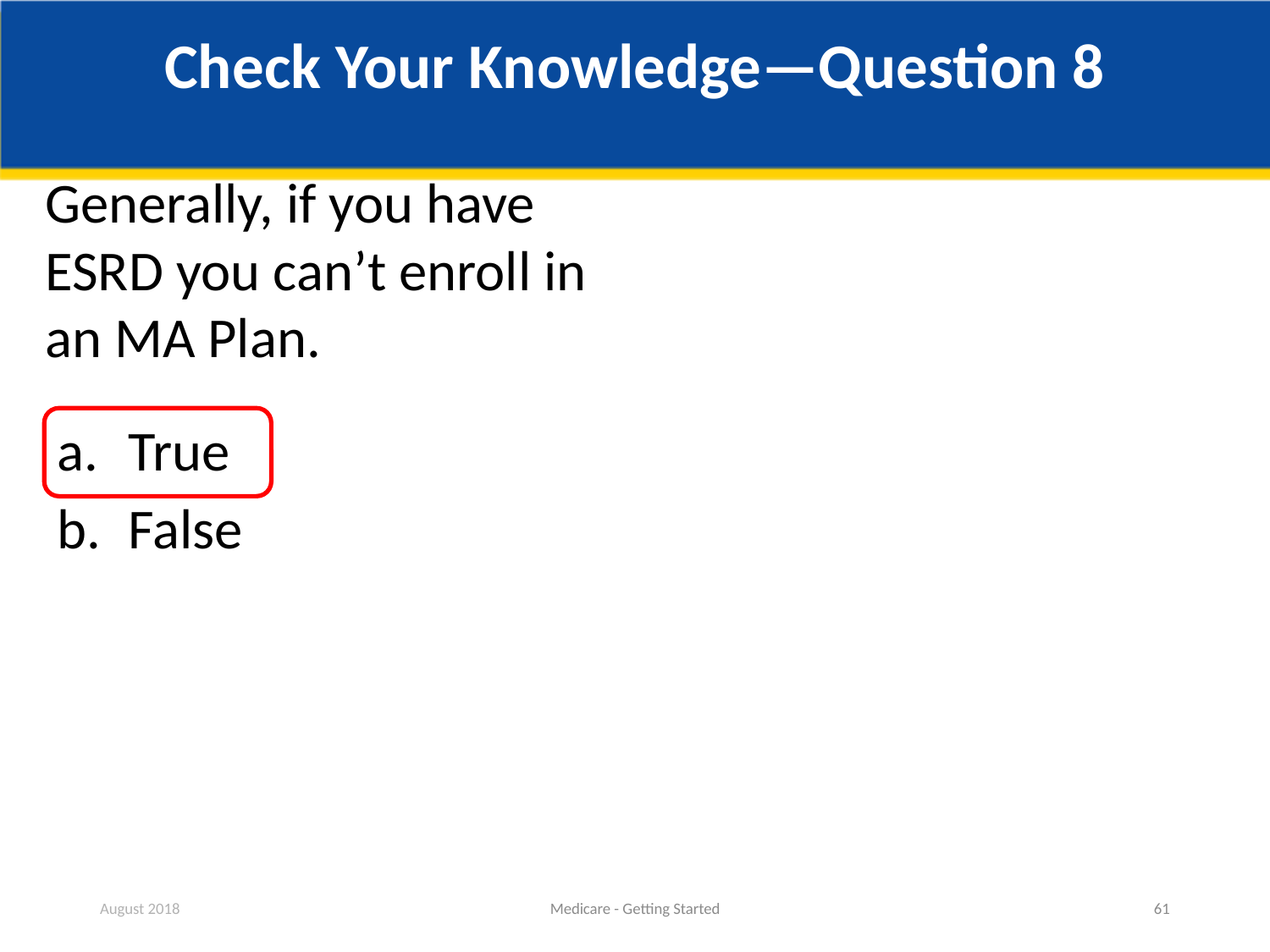

# Check Your Knowledge—Question 8
Generally, if you have ESRD you can’t enroll in an MA Plan.
True
False

August 2018
Medicare - Getting Started
61